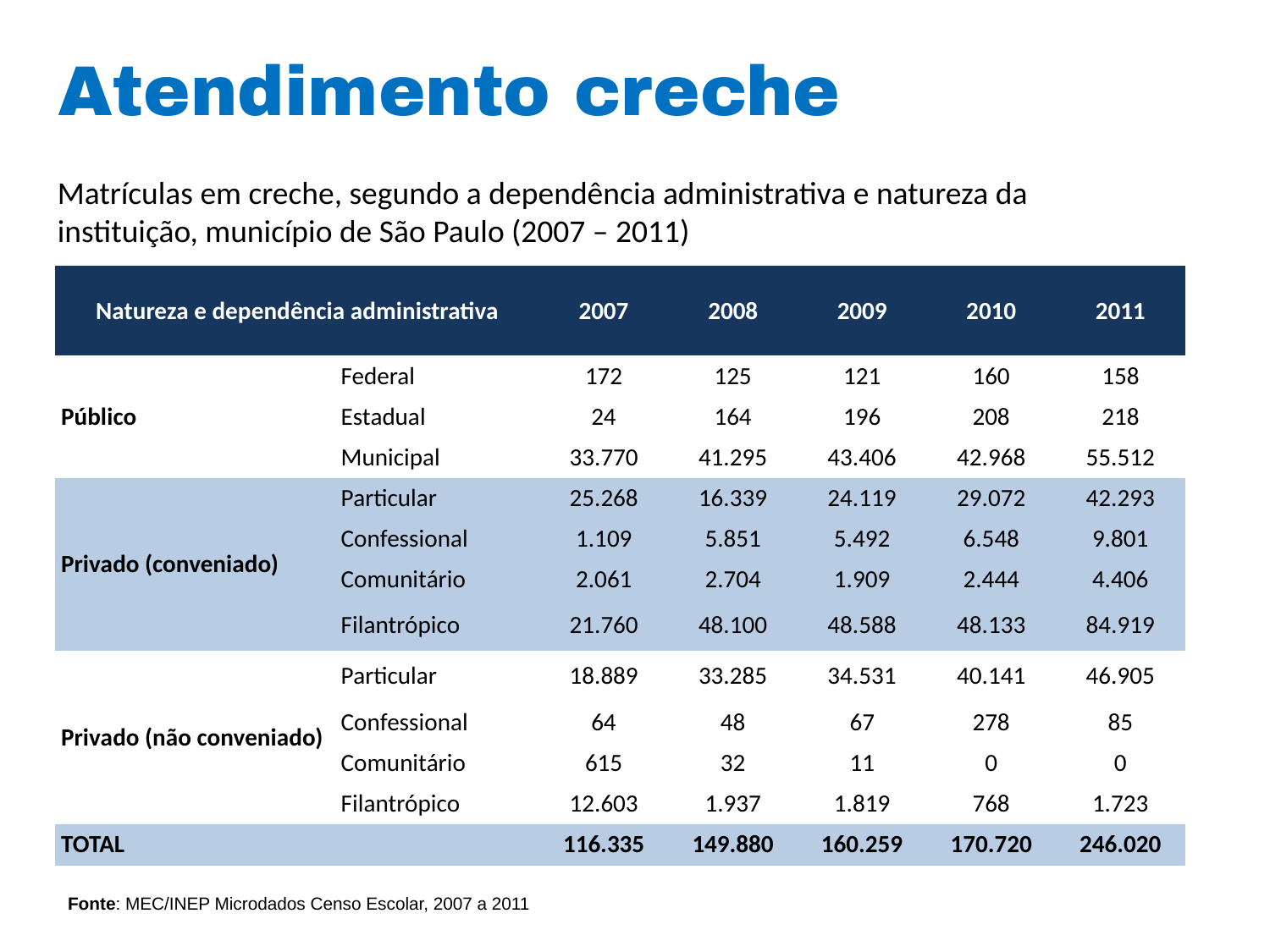

# Atendimento creche
Matrículas em creche, segundo a dependência administrativa e natureza da instituição, município de São Paulo (2007 – 2011)
| Natureza e dependência administrativa |  | 2007 | 2008 | 2009 | 2010 | 2011 |
| --- | --- | --- | --- | --- | --- | --- |
| Público | Federal | 172 | 125 | 121 | 160 | 158 |
|  | Estadual | 24 | 164 | 196 | 208 | 218 |
|  | Municipal | 33.770 | 41.295 | 43.406 | 42.968 | 55.512 |
| Privado (conveniado) | Particular | 25.268 | 16.339 | 24.119 | 29.072 | 42.293 |
|  | Confessional | 1.109 | 5.851 | 5.492 | 6.548 | 9.801 |
|  | Comunitário | 2.061 | 2.704 | 1.909 | 2.444 | 4.406 |
|  | Filantrópico | 21.760 | 48.100 | 48.588 | 48.133 | 84.919 |
| Privado (não conveniado) | Particular | 18.889 | 33.285 | 34.531 | 40.141 | 46.905 |
|  | Confessional | 64 | 48 | 67 | 278 | 85 |
|  | Comunitário | 615 | 32 | 11 | 0 | 0 |
|  | Filantrópico | 12.603 | 1.937 | 1.819 | 768 | 1.723 |
| TOTAL |  | 116.335 | 149.880 | 160.259 | 170.720 | 246.020 |
Fonte: MEC/INEP Microdados Censo Escolar, 2007 a 2011